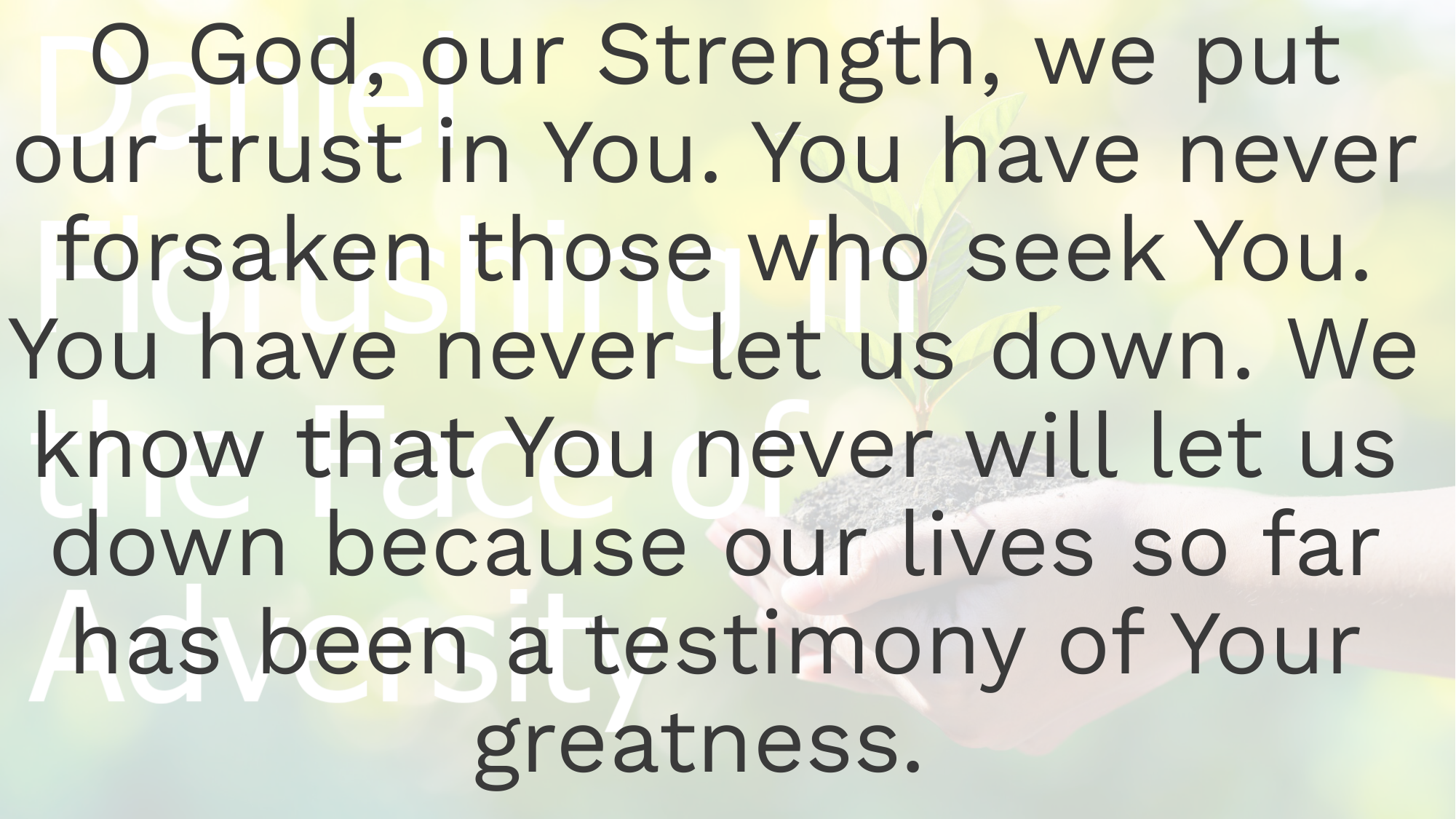

O God, our Strength, we put our trust in You. You have never forsaken those who seek You. You have never let us down. We know that You never will let us down because our lives so far has been a testimony of Your greatness.
#